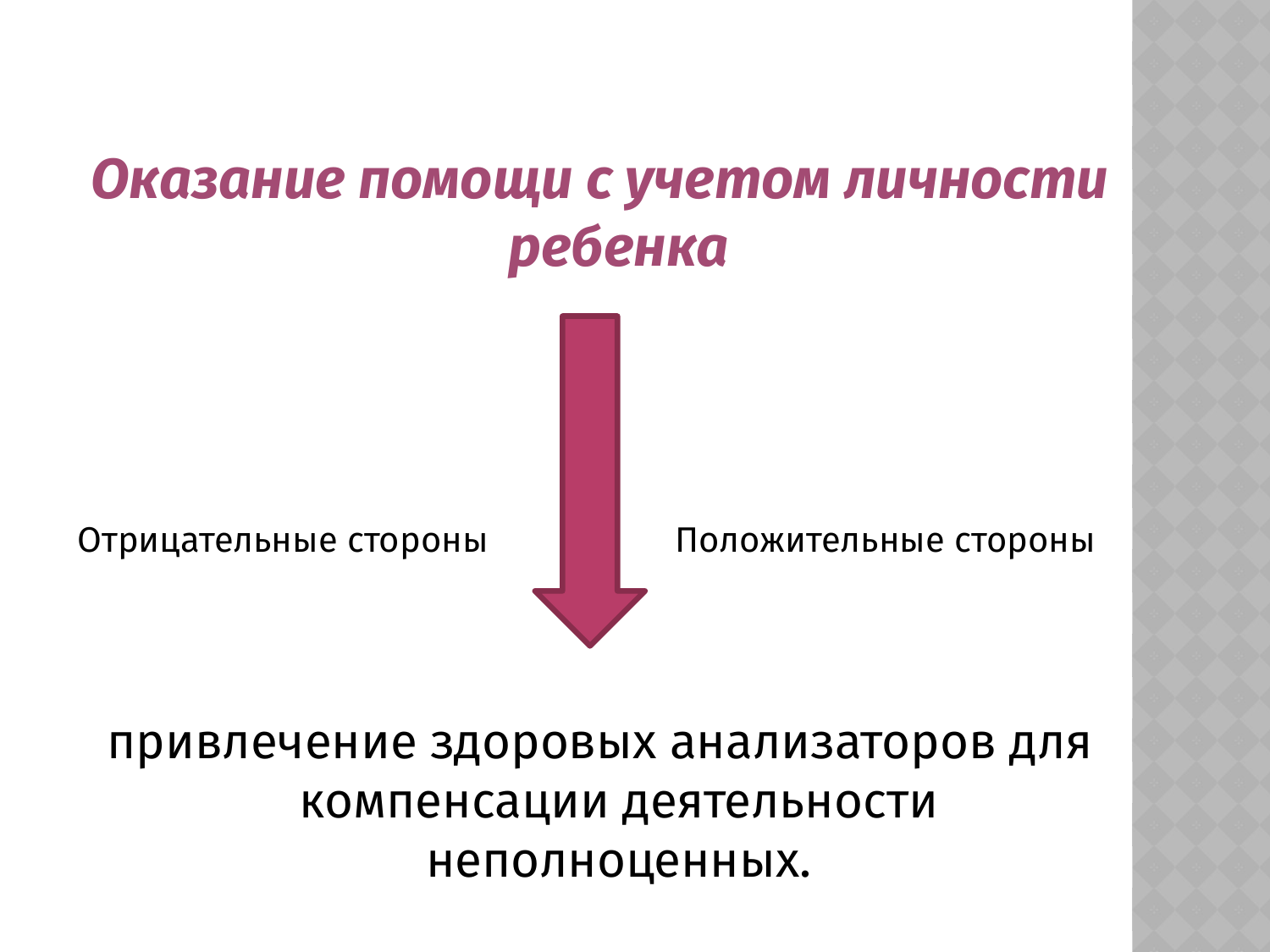

Оказание помощи с учетом личности ребенка

Отрицательные стороны                    Положительные стороны

привлечение здоровых анализаторов для компенсации деятельности неполноценных.